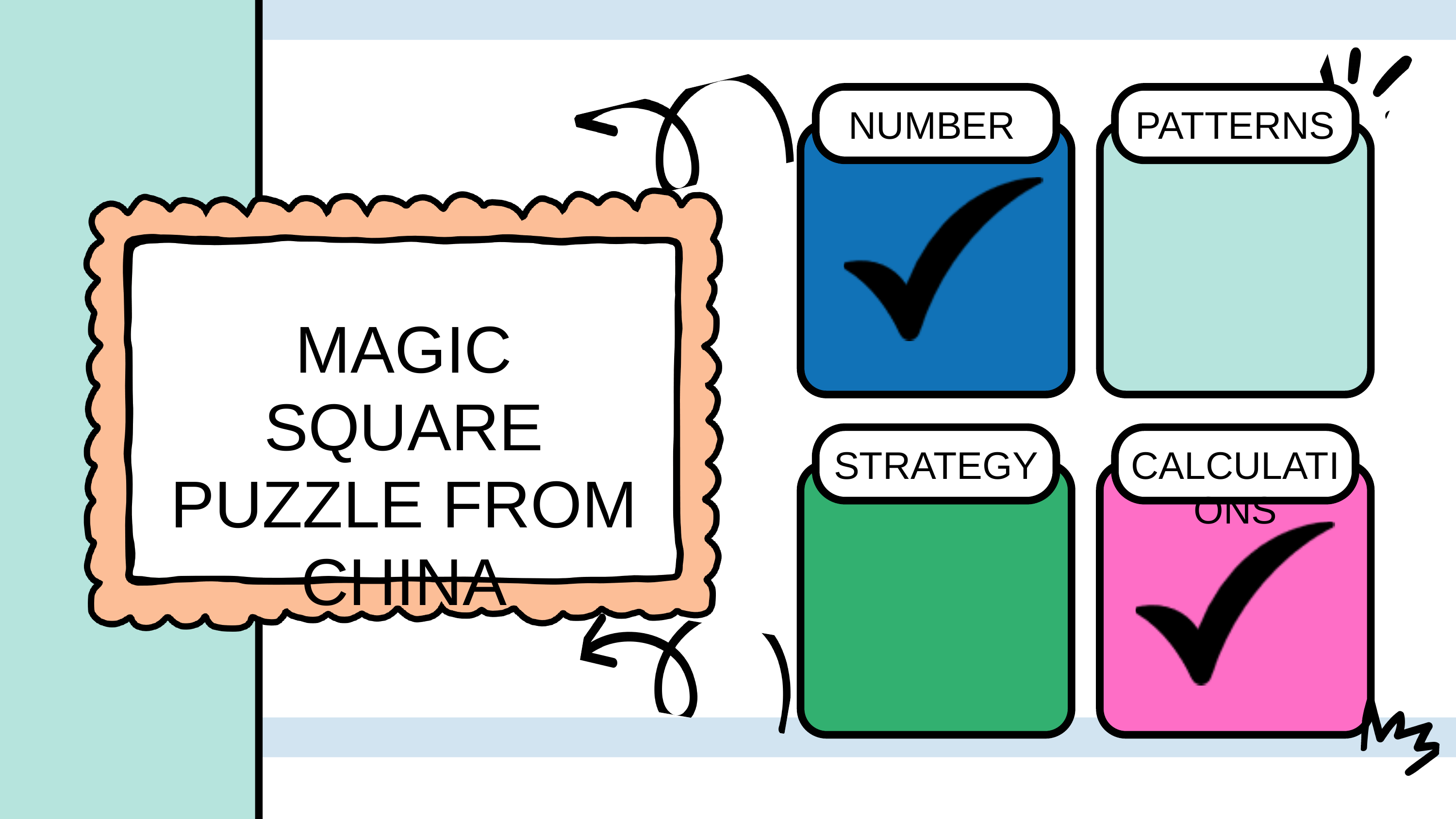

NUMBER
PATTERNS

MAGIC SQUARE PUZZLE FROM CHINA

STRATEGY
CALCULATIONS